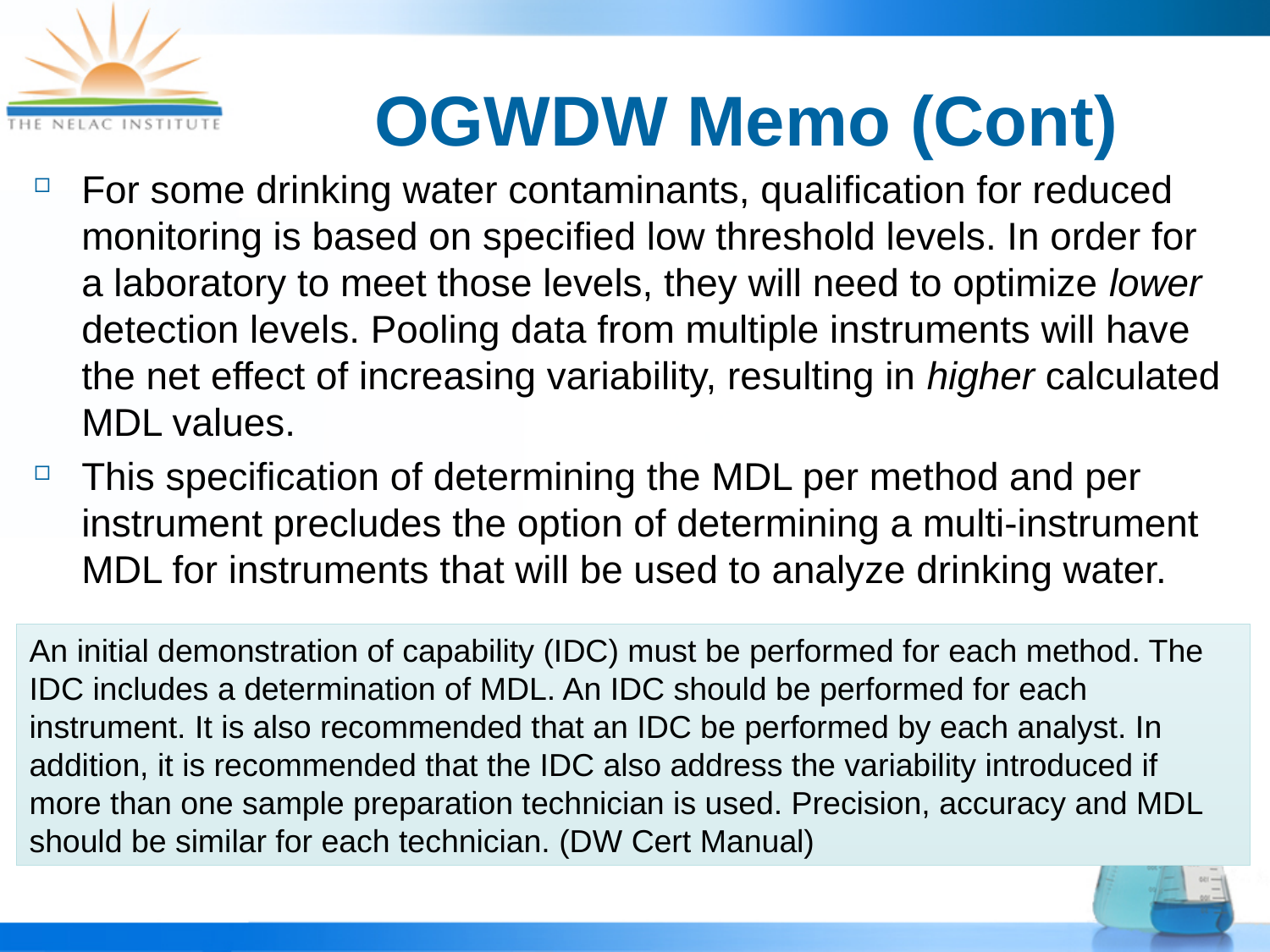

# OGWDW Memo (Cont)
For some drinking water contaminants, qualification for reduced monitoring is based on specified low threshold levels. In order for a laboratory to meet those levels, they will need to optimize lower detection levels. Pooling data from multiple instruments will have the net effect of increasing variability, resulting in higher calculated MDL values.
This specification of determining the MDL per method and per instrument precludes the option of determining a multi-instrument MDL for instruments that will be used to analyze drinking water.

An initial demonstration of capability (IDC) must be performed for each method. The IDC includes a determination of MDL. An IDC should be performed for each instrument. It is also recommended that an IDC be performed by each analyst. In addition, it is recommended that the IDC also address the variability introduced if more than one sample preparation technician is used. Precision, accuracy and MDL should be similar for each technician. (DW Cert Manual)